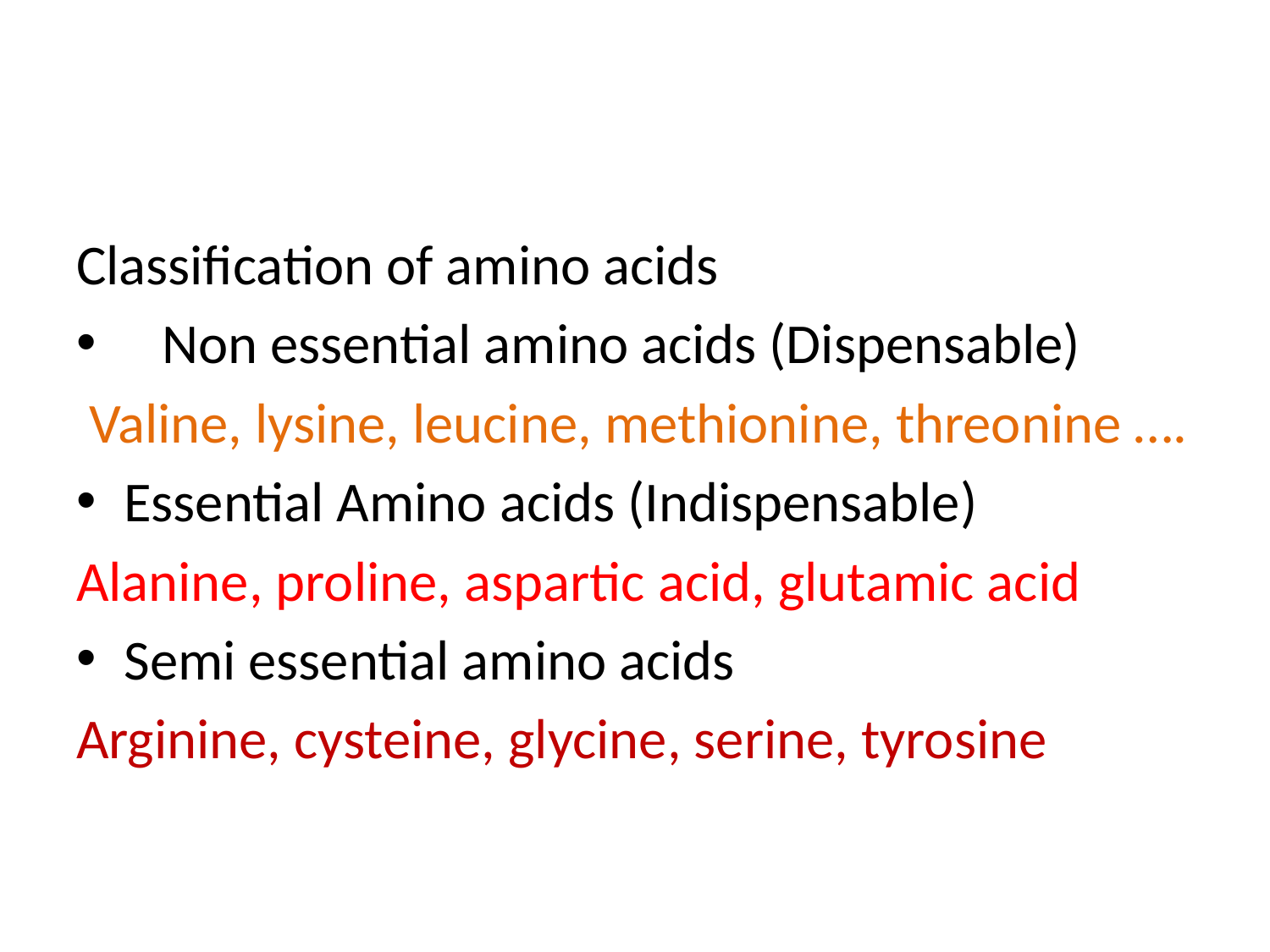

#
Classification of amino acids
   Non essential amino acids (Dispensable)
 Valine, lysine, leucine, methionine, threonine ….
Essential Amino acids (Indispensable)
Alanine, proline, aspartic acid, glutamic acid
Semi essential amino acids
Arginine, cysteine, glycine, serine, tyrosine